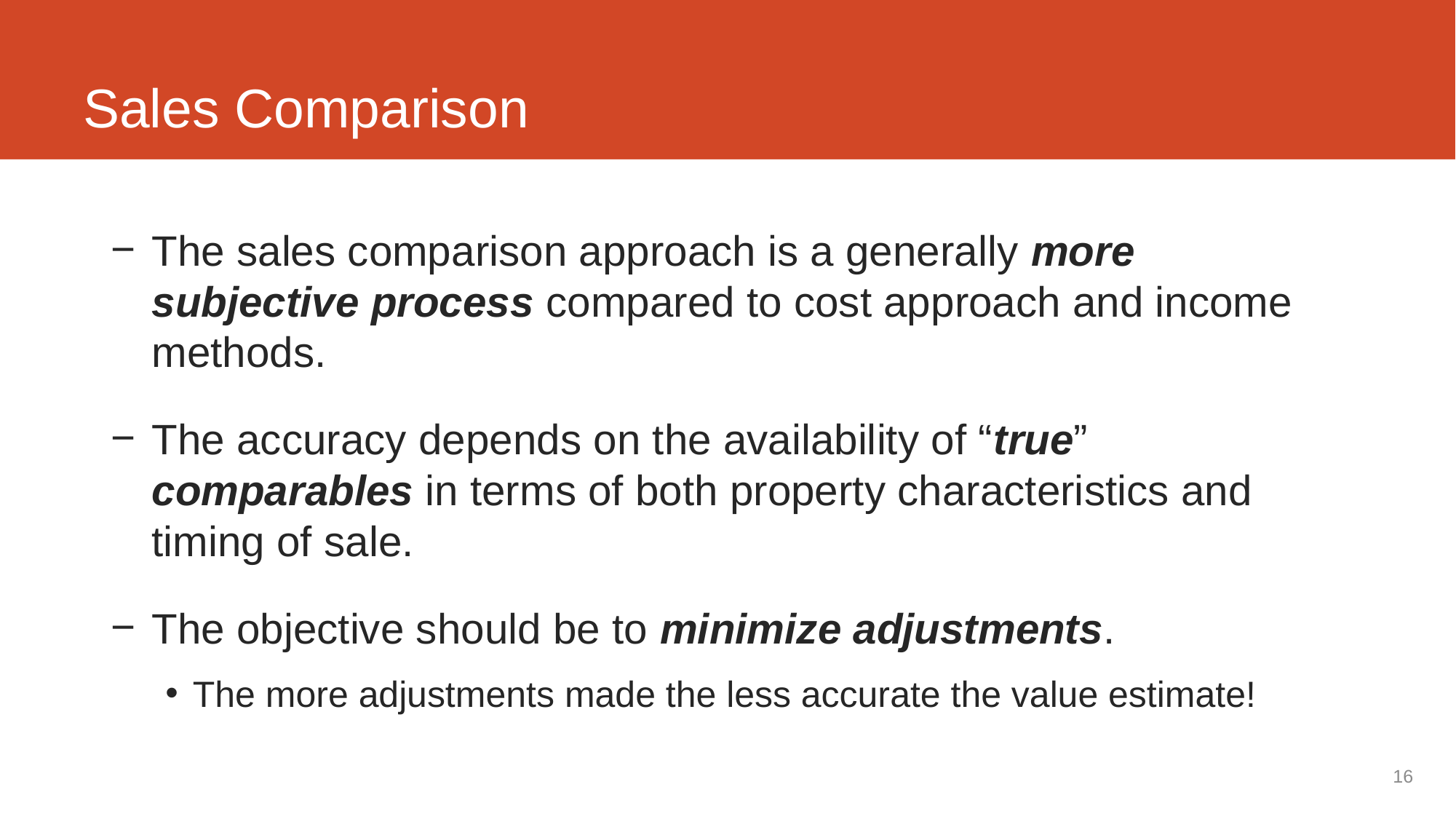

# Sales Comparison
The sales comparison approach is a generally more subjective process compared to cost approach and income methods.
The accuracy depends on the availability of “true” comparables in terms of both property characteristics and timing of sale.
The objective should be to minimize adjustments.
The more adjustments made the less accurate the value estimate!

16